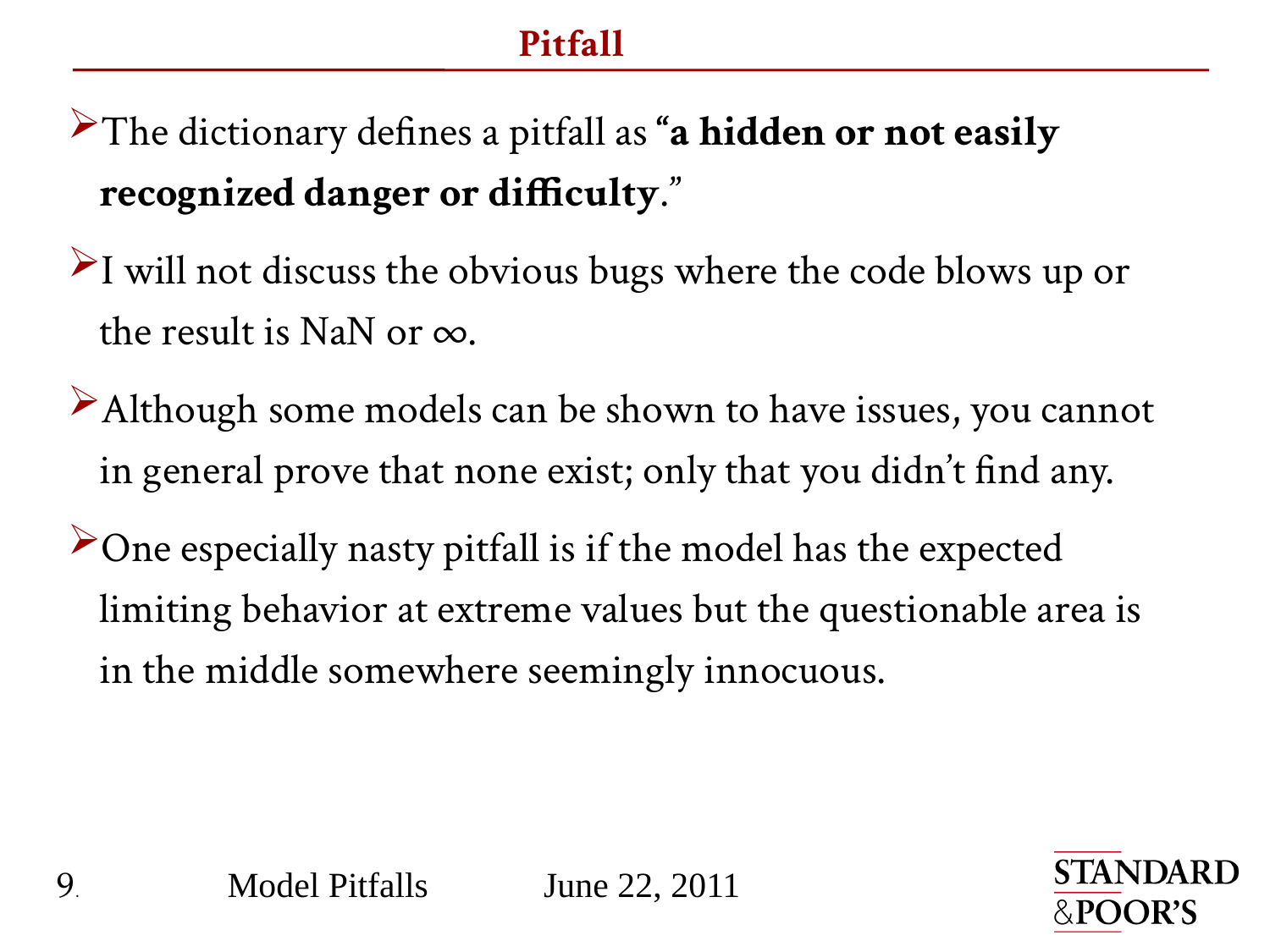

# Pitfall
The dictionary defines a pitfall as “a hidden or not easily recognized danger or difficulty.”
I will not discuss the obvious bugs where the code blows up or the result is NaN or ∞.
Although some models can be shown to have issues, you cannot in general prove that none exist; only that you didn’t find any.
One especially nasty pitfall is if the model has the expected limiting behavior at extreme values but the questionable area is in the middle somewhere seemingly innocuous.